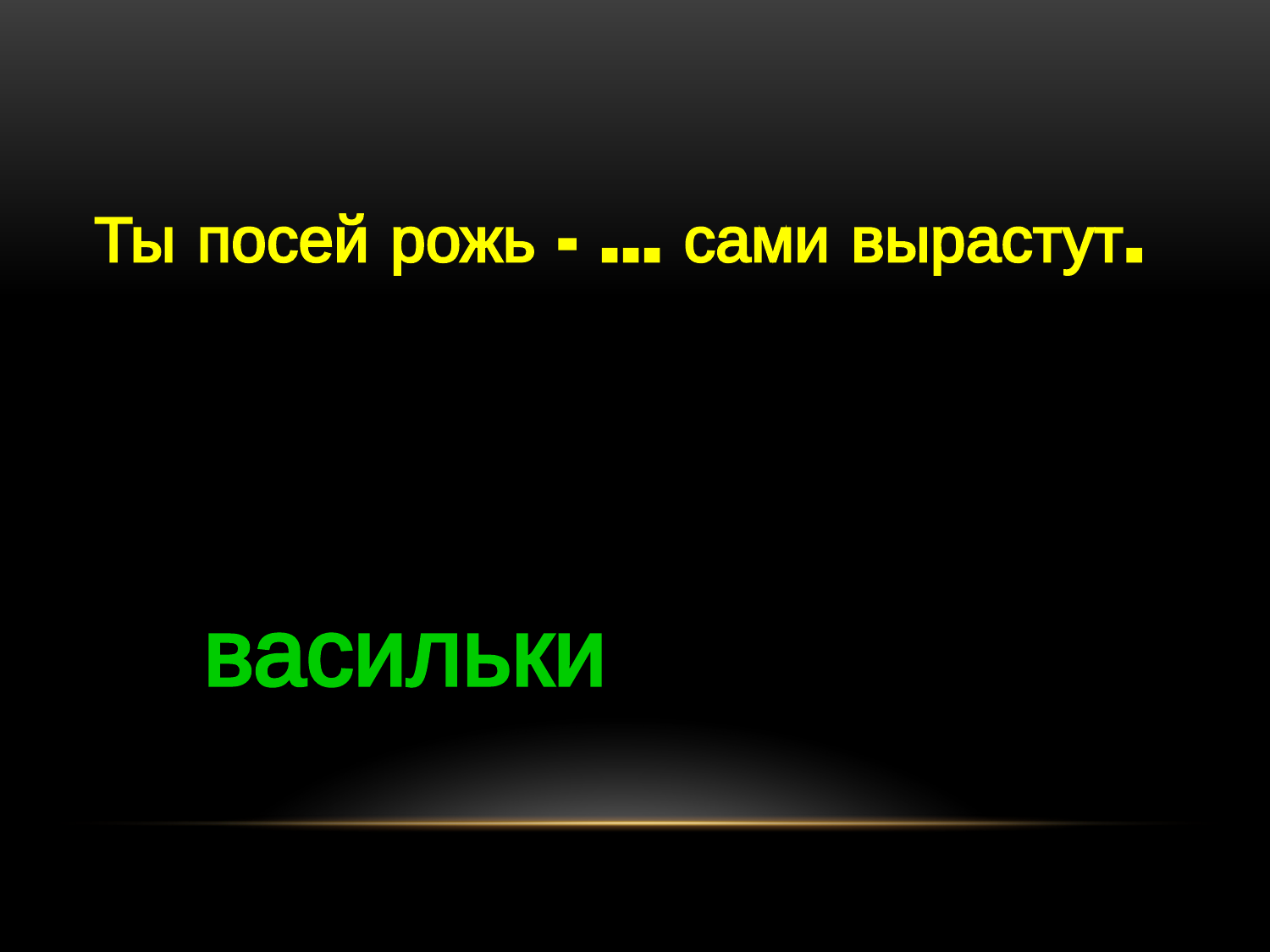

Ты посей рожь - … сами вырастут.
васильки